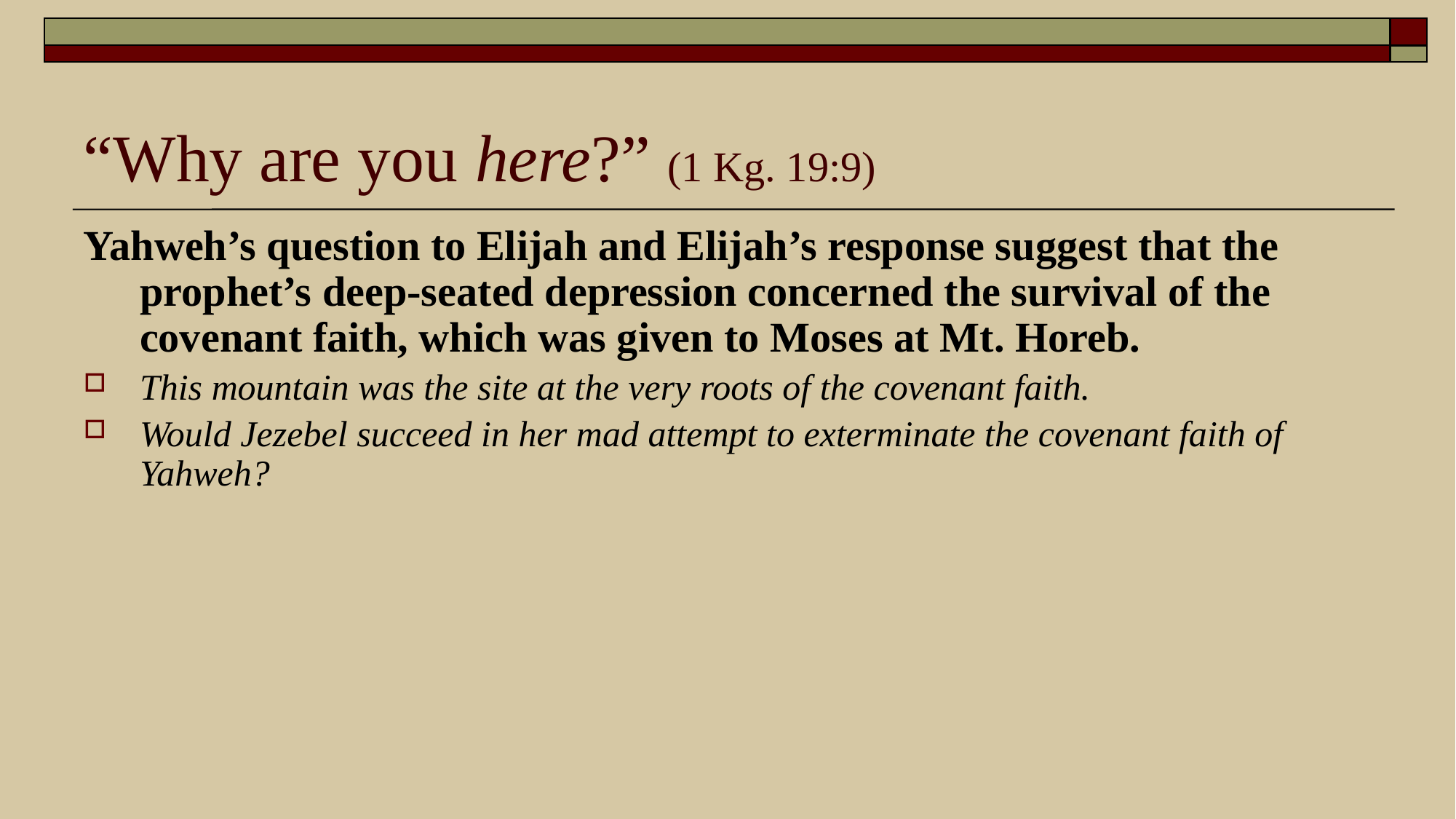

# “Why are you here?” (1 Kg. 19:9)
Yahweh’s question to Elijah and Elijah’s response suggest that the prophet’s deep-seated depression concerned the survival of the covenant faith, which was given to Moses at Mt. Horeb.
This mountain was the site at the very roots of the covenant faith.
Would Jezebel succeed in her mad attempt to exterminate the covenant faith of Yahweh?